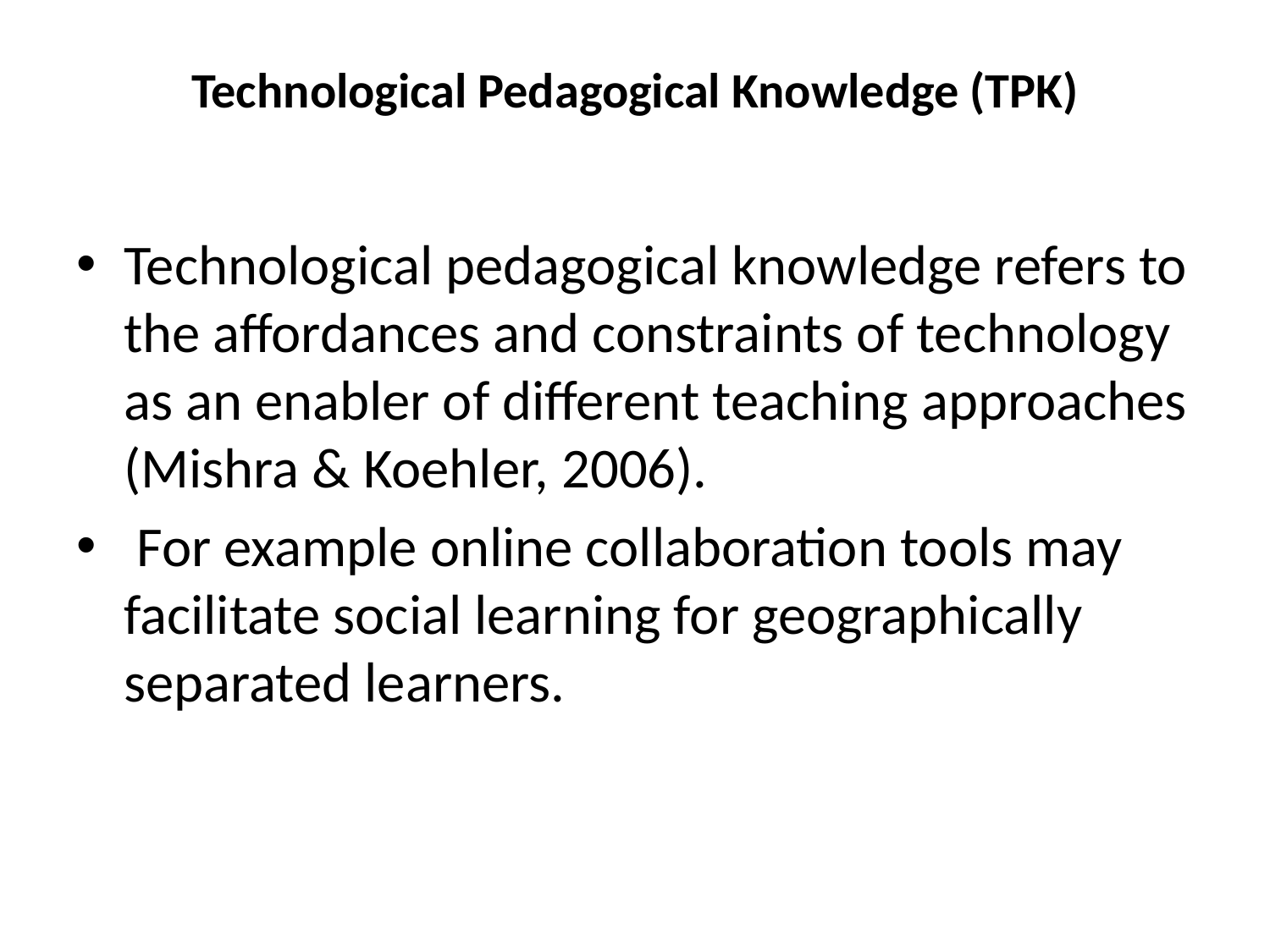

# Technological Pedagogical Knowledge (TPK)
Technological pedagogical knowledge refers to the affordances and constraints of technology as an enabler of different teaching approaches (Mishra & Koehler, 2006).
 For example online collaboration tools may facilitate social learning for geographically separated learners.